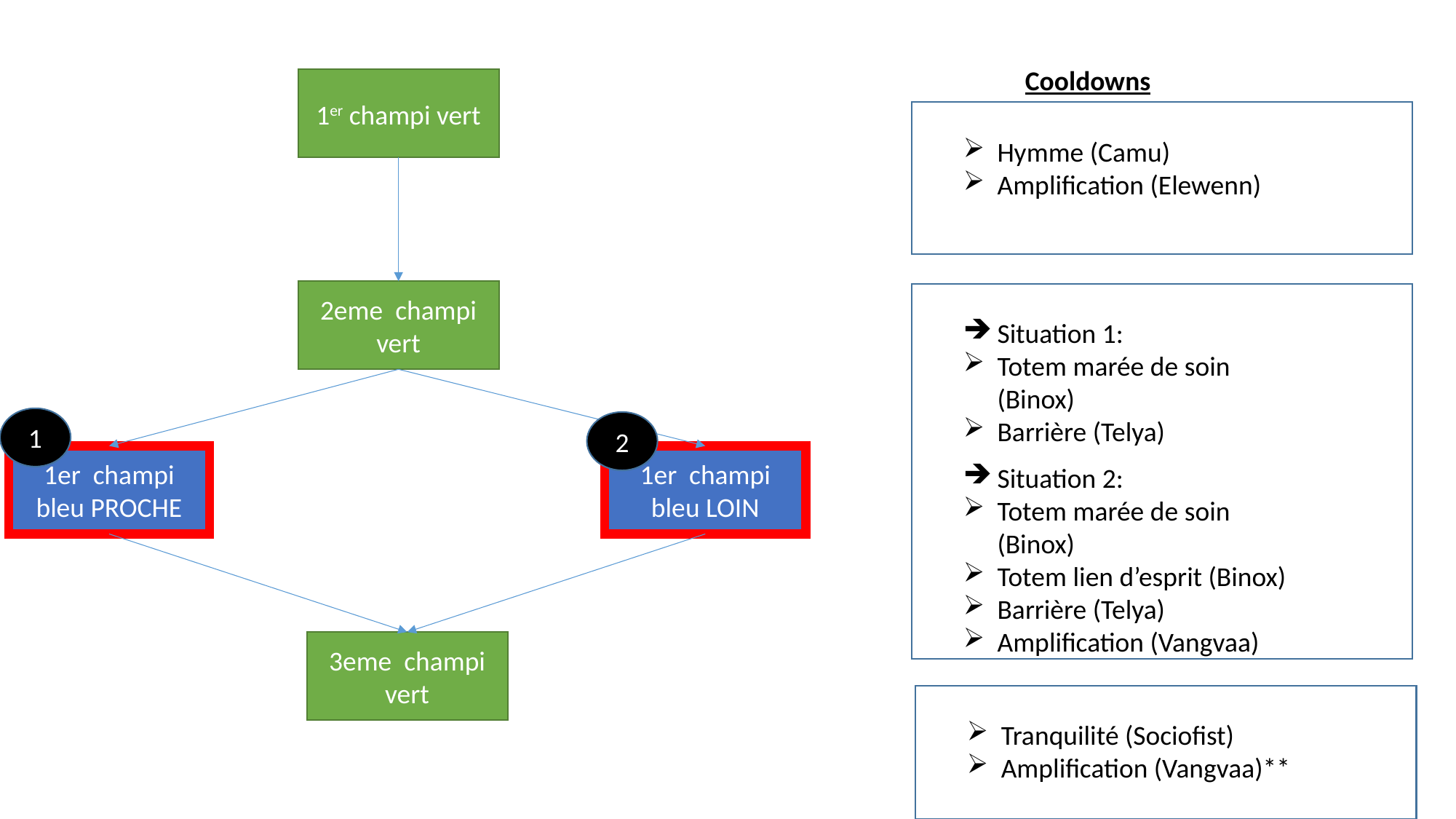

Cooldowns
1er champi vert

Hymme (Camu)
Amplification (Elewenn)
2eme  champi vert

Situation 1:
Totem marée de soin (Binox)
Barrière (Telya)
1
2
1er  champi bleu PROCHE
1er  champi bleu LOIN
Situation 2:
Totem marée de soin (Binox)
Totem lien d’esprit (Binox)
Barrière (Telya)
Amplification (Vangvaa)
3eme  champi vert

Tranquilité (Sociofist)
Amplification (Vangvaa)**